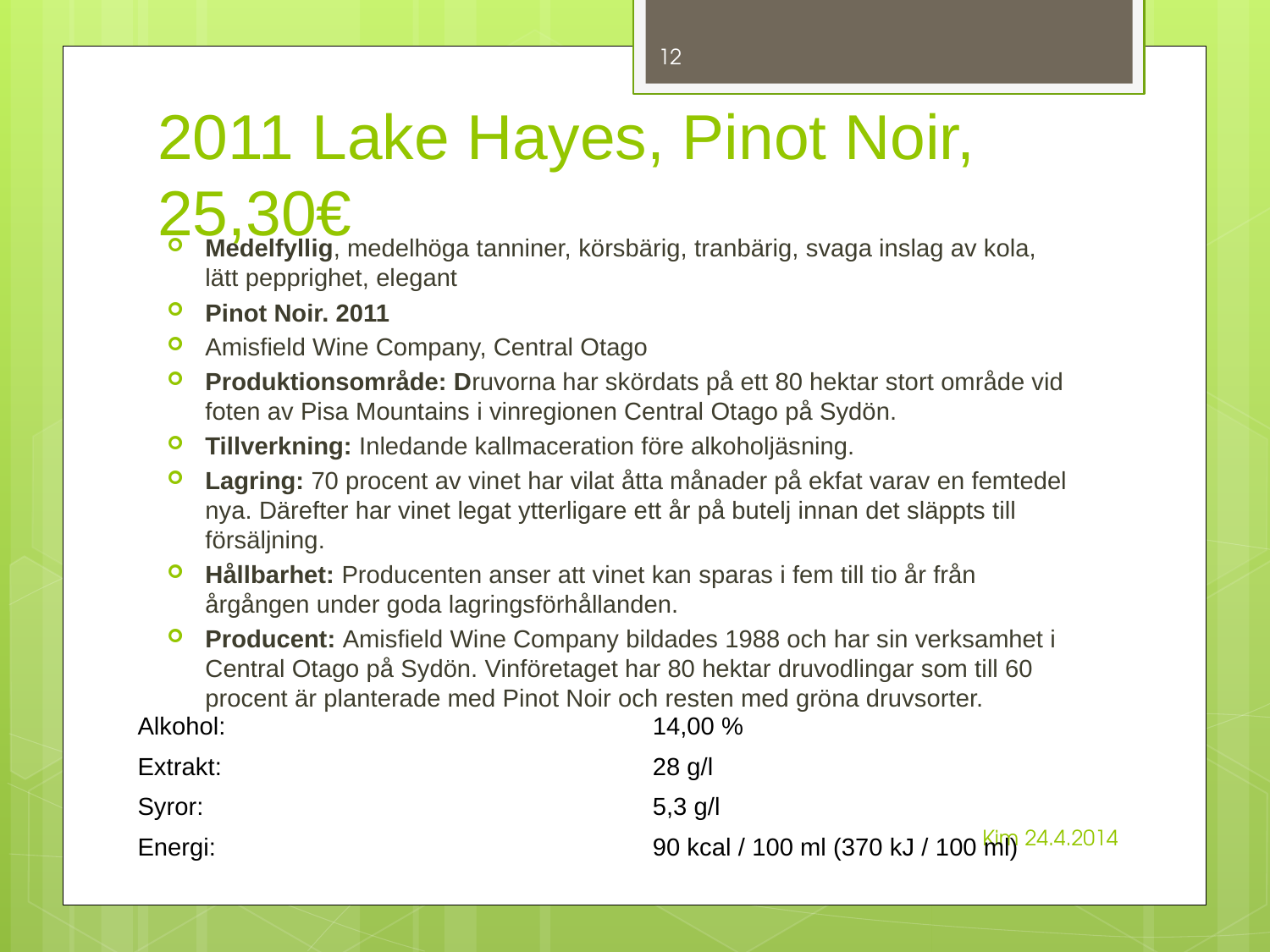

12
# 2011 Lake Hayes, Pinot Noir, 25,30€
Medelfyllig, medelhöga tanniner, körsbärig, tranbärig, svaga inslag av kola, lätt pepprighet, elegant
Pinot Noir. 2011
Amisfield Wine Company, Central Otago
Produktionsområde: Druvorna har skördats på ett 80 hektar stort område vid foten av Pisa Mountains i vinregionen Central Otago på Sydön.
Tillverkning: Inledande kallmaceration före alkoholjäsning.
Lagring: 70 procent av vinet har vilat åtta månader på ekfat varav en femtedel nya. Därefter har vinet legat ytterligare ett år på butelj innan det släppts till försäljning.
Hållbarhet: Producenten anser att vinet kan sparas i fem till tio år från årgången under goda lagringsförhållanden.
Producent: Amisfield Wine Company bildades 1988 och har sin verksamhet i Central Otago på Sydön. Vinföretaget har 80 hektar druvodlingar som till 60 procent är planterade med Pinot Noir och resten med gröna druvsorter.

| Alkohol: | 14,00 % |
| --- | --- |
| Extrakt: | 28 g/l |
| Syror: | 5,3 g/l |
| Energi: | 90 kcal / 100 ml (370 kJ / 100 ml) |
Kim 24.4.2014